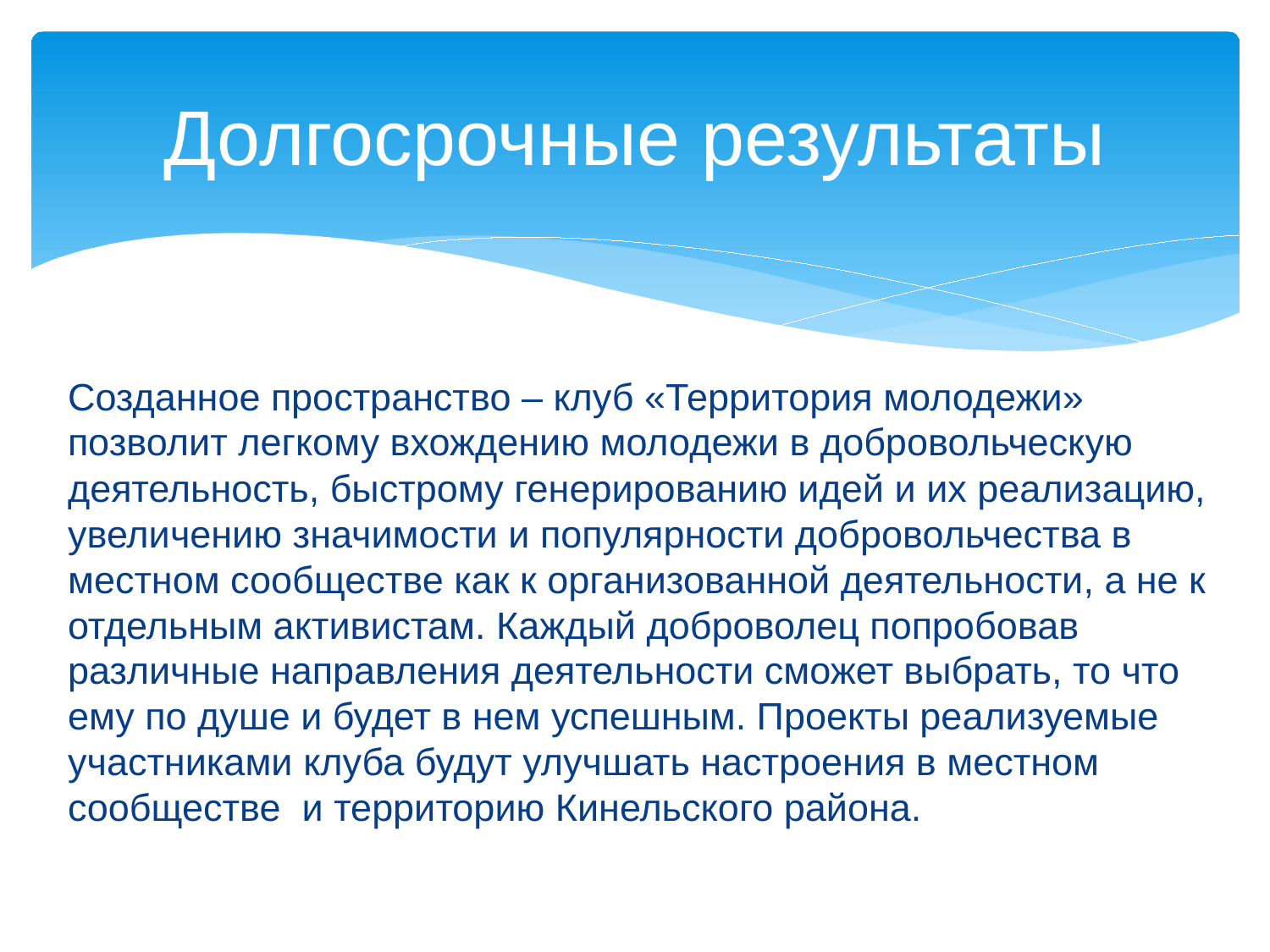

# Долгосрочные результаты
Созданное пространство – клуб «Территория молодежи» позволит легкому вхождению молодежи в добровольческую деятельность, быстрому генерированию идей и их реализацию, увеличению значимости и популярности добровольчества в местном сообществе как к организованной деятельности, а не к отдельным активистам. Каждый доброволец попробовав различные направления деятельности сможет выбрать, то что ему по душе и будет в нем успешным. Проекты реализуемые участниками клуба будут улучшать настроения в местном сообществе  и территорию Кинельского района.